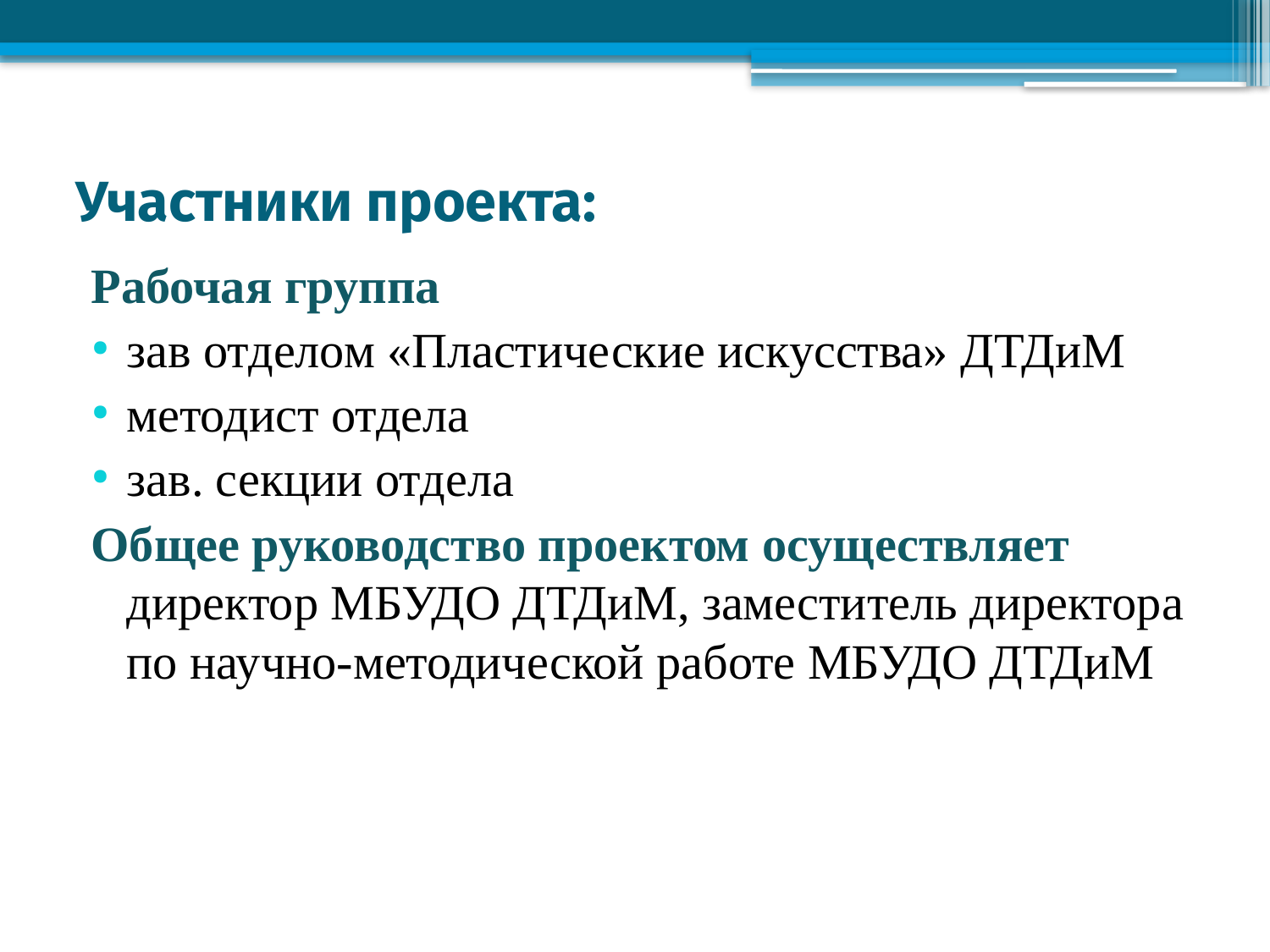

# Участники проекта:
Рабочая группа
зав отделом «Пластические искусства» ДТДиМ
методист отдела
зав. секции отдела
Общее руководство проектом осуществляет директор МБУДО ДТДиМ, заместитель директора по научно-методической работе МБУДО ДТДиМ